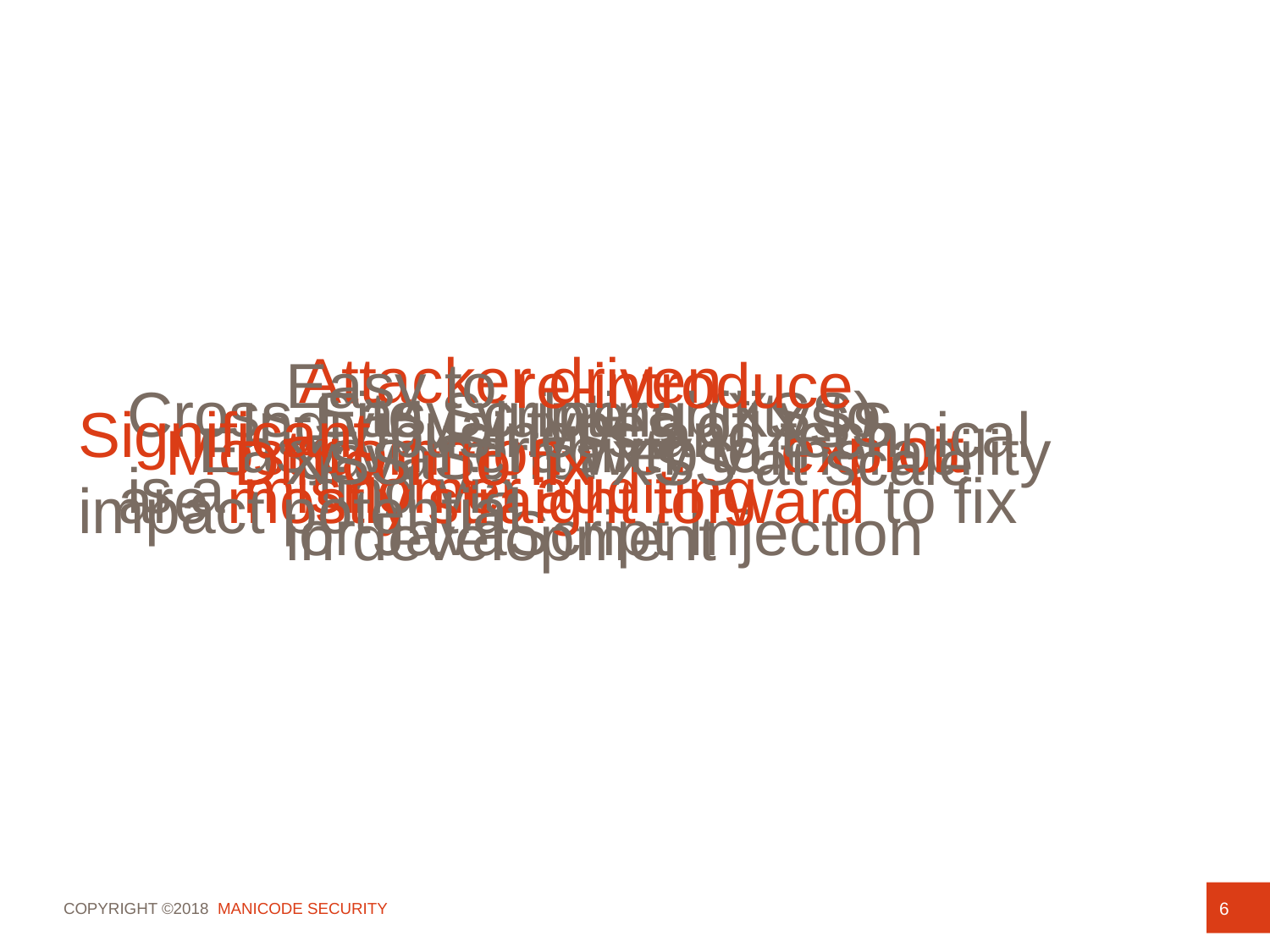

Attacker driven JavaScript
or JavaScript Injection
Easy to re-introduce XSS
in development
Cross-Site Scripting (XSS)
is a misnomer
Easy vulnerability to find via auditing
Individual types of XSS
are mostly straight forward to fix
Significant business and technical impact potential
Easy vulnerability to exploit
Most common web vulnerability
Difficult to fix XSS at scale
6